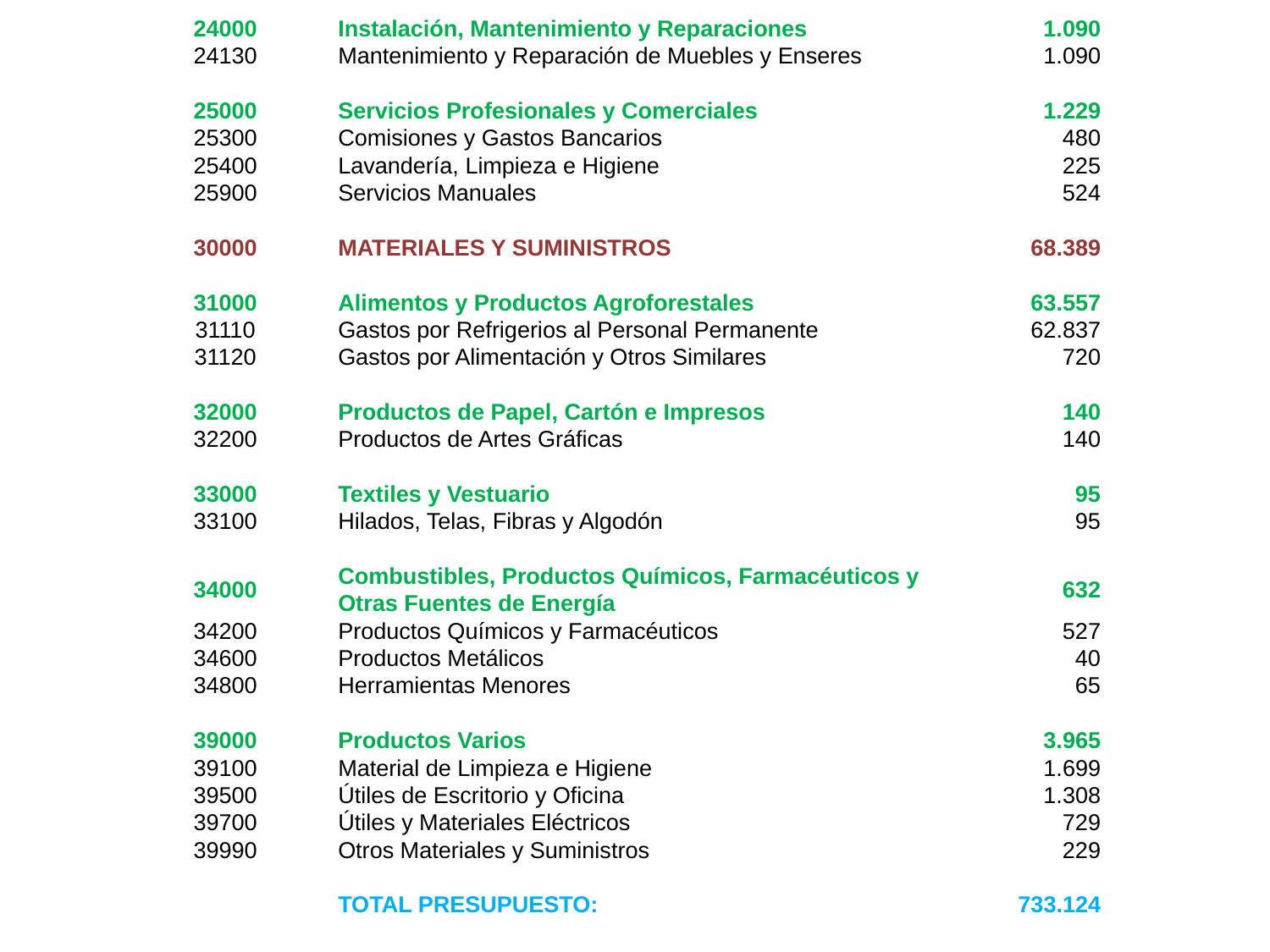

| 24000 |  | Instalación, Mantenimiento y Reparaciones | 1.090 |
| --- | --- | --- | --- |
| 24130 |  | Mantenimiento y Reparación de Muebles y Enseres | 1.090 |
|  |  |  |  |
| 25000 |  | Servicios Profesionales y Comerciales | 1.229 |
| 25300 |  | Comisiones y Gastos Bancarios | 480 |
| 25400 |  | Lavandería, Limpieza e Higiene | 225 |
| 25900 |  | Servicios Manuales | 524 |
|  |  |  |  |
| 30000 |  | MATERIALES Y SUMINISTROS | 68.389 |
|  |  |  |  |
| 31000 |  | Alimentos y Productos Agroforestales | 63.557 |
| 31110 |  | Gastos por Refrigerios al Personal Permanente | 62.837 |
| 31120 |  | Gastos por Alimentación y Otros Similares | 720 |
|  |  |  |  |
| 32000 |  | Productos de Papel, Cartón e Impresos | 140 |
| 32200 |  | Productos de Artes Gráficas | 140 |
|  |  |  |  |
| 33000 |  | Textiles y Vestuario | 95 |
| 33100 |  | Hilados, Telas, Fibras y Algodón | 95 |
|  |  |  |  |
| 34000 |  | Combustibles, Productos Químicos, Farmacéuticos y Otras Fuentes de Energía | 632 |
| 34200 |  | Productos Químicos y Farmacéuticos | 527 |
| 34600 |  | Productos Metálicos | 40 |
| 34800 |  | Herramientas Menores | 65 |
|  |  |  |  |
| 39000 |  | Productos Varios | 3.965 |
| 39100 |  | Material de Limpieza e Higiene | 1.699 |
| 39500 |  | Útiles de Escritorio y Oficina | 1.308 |
| 39700 |  | Útiles y Materiales Eléctricos | 729 |
| 39990 |  | Otros Materiales y Suministros | 229 |
|  |  |  |  |
|  |  | TOTAL PRESUPUESTO: | 733.124 |